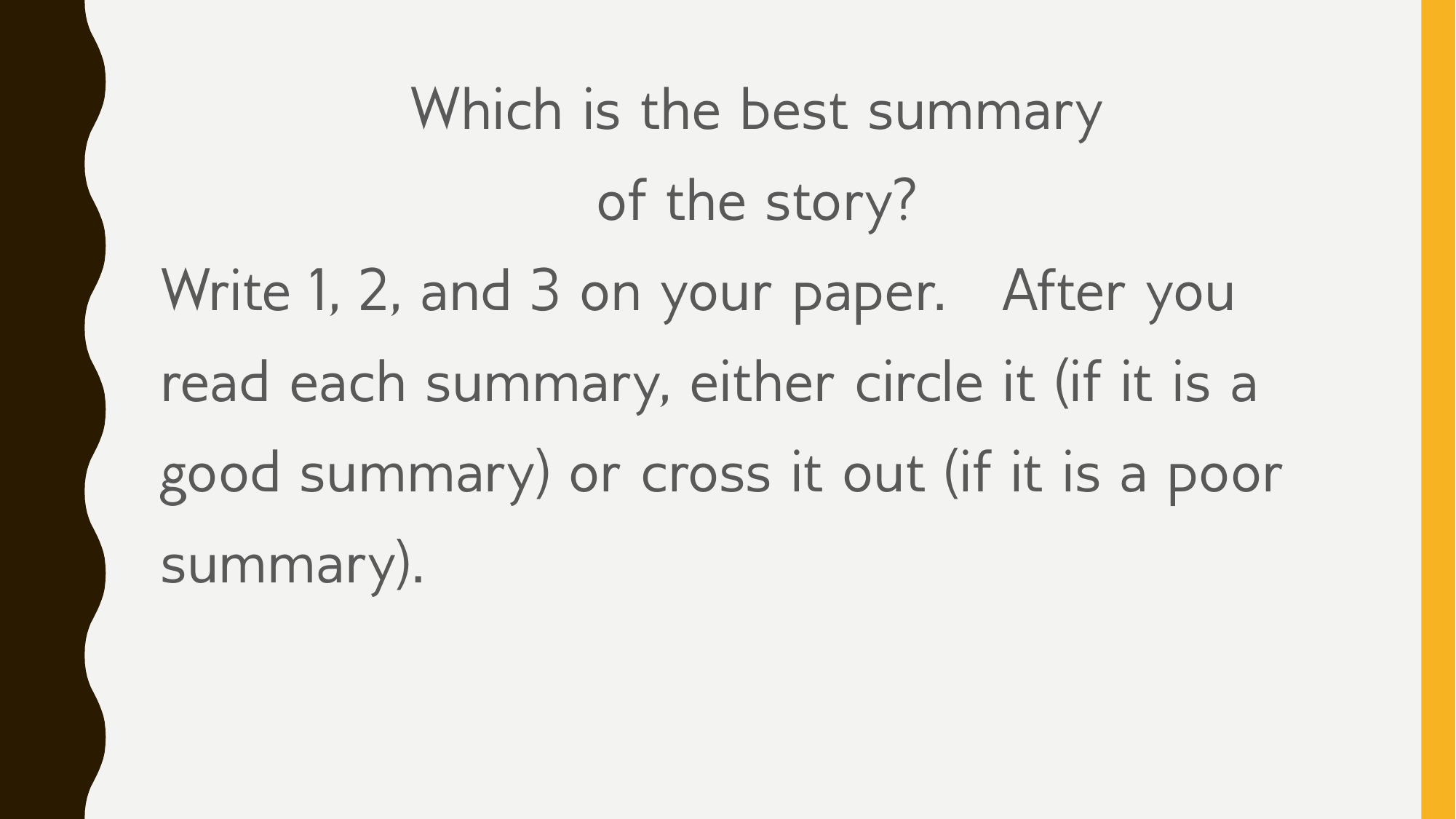

Which is the best summary
of the story?
Write 1, 2, and 3 on your paper.   After you
read each summary, either circle it (if it is a
good summary) or cross it out (if it is a poor
summary).